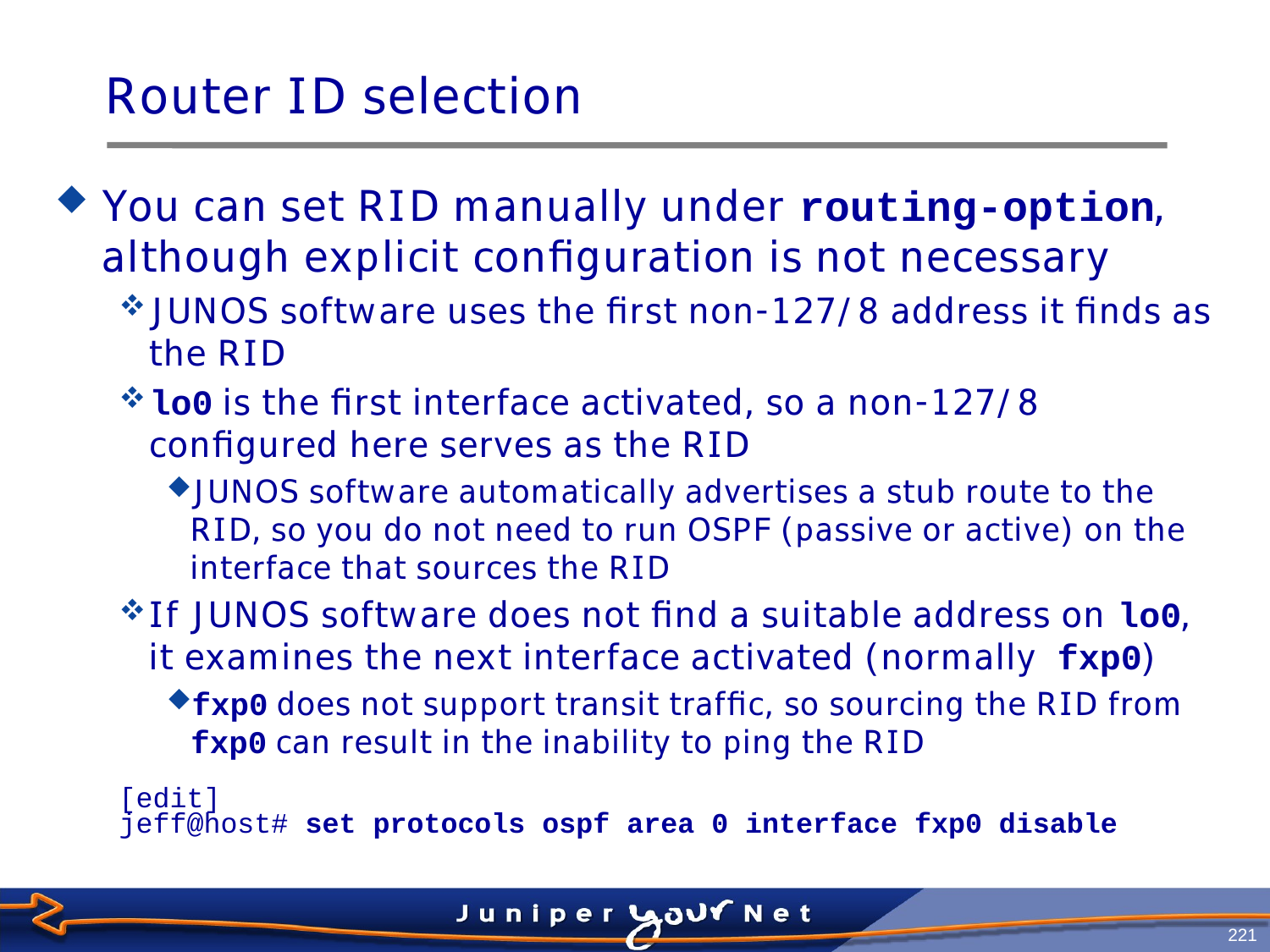

# Router ID selection
You can set RID manually under routing-option, although explicit configuration is not necessary
JUNOS software uses the first non-127/8 address it finds as the RID
lo0 is the first interface activated, so a non-127/8 configured here serves as the RID
JUNOS software automatically advertises a stub route to the RID, so you do not need to run OSPF (passive or active) on the interface that sources the RID
If JUNOS software does not find a suitable address on lo0, it examines the next interface activated (normally fxp0)
fxp0 does not support transit traffic, so sourcing the RID from fxp0 can result in the inability to ping the RID

[edit]
jeff@host# set protocols ospf area 0 interface fxp0 disable